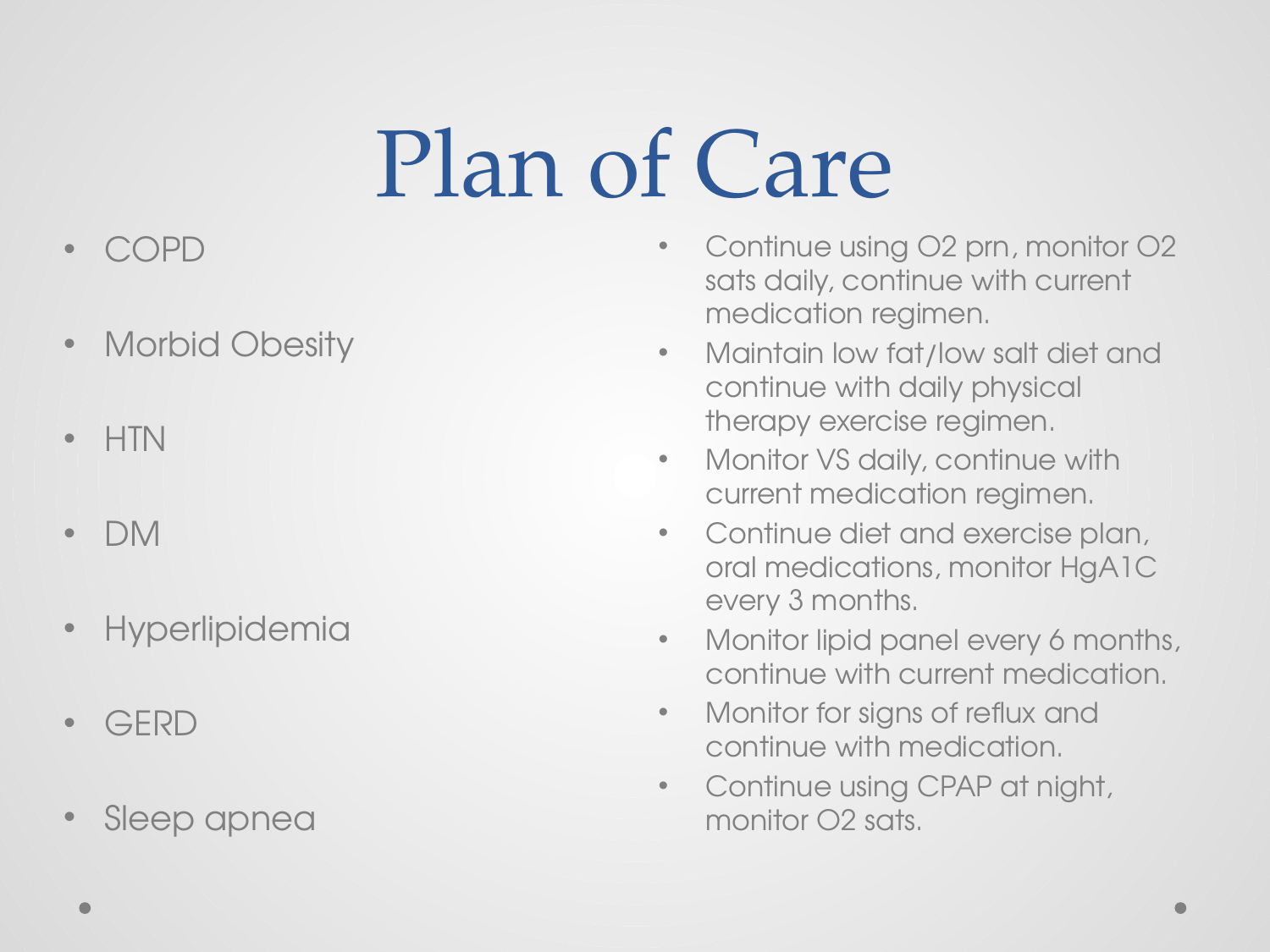

# Plan of Care
COPD

Morbid Obesity

HTN

DM

Hyperlipidemia

GERD

Sleep apnea

Continue using O2 prn, monitor O2 sats daily, continue with current medication regimen.
Maintain low fat/low salt diet and continue with daily physical therapy exercise regimen.
Monitor VS daily, continue with current medication regimen.
Continue diet and exercise plan, oral medications, monitor HgA1C every 3 months.
Monitor lipid panel every 6 months, continue with current medication.
Monitor for signs of reflux and continue with medication.
Continue using CPAP at night, monitor O2 sats.